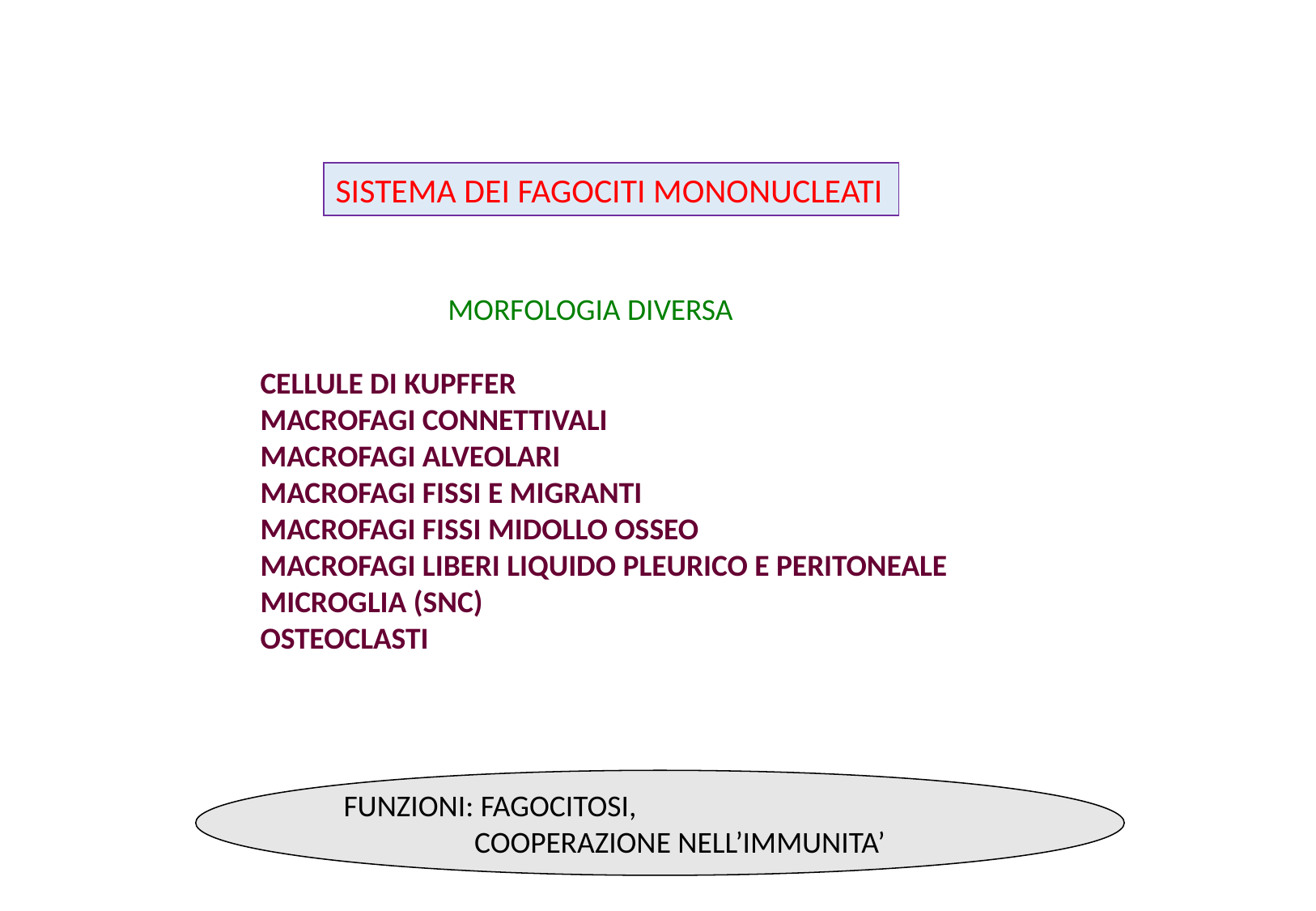

SISTEMA DEI FAGOCITI MONONUCLEATI
MORFOLOGIA DIVERSA
CELLULE DI KUPFFER
MACROFAGI CONNETTIVALI
MACROFAGI ALVEOLARI
MACROFAGI FISSI E MIGRANTI
MACROFAGI FISSI MIDOLLO OSSEO
MACROFAGI LIBERI LIQUIDO PLEURICO E PERITONEALE
MICROGLIA (SNC)
OSTEOCLASTI
FUNZIONI: FAGOCITOSI,
                   COOPERAZIONE NELL’IMMUNITA’